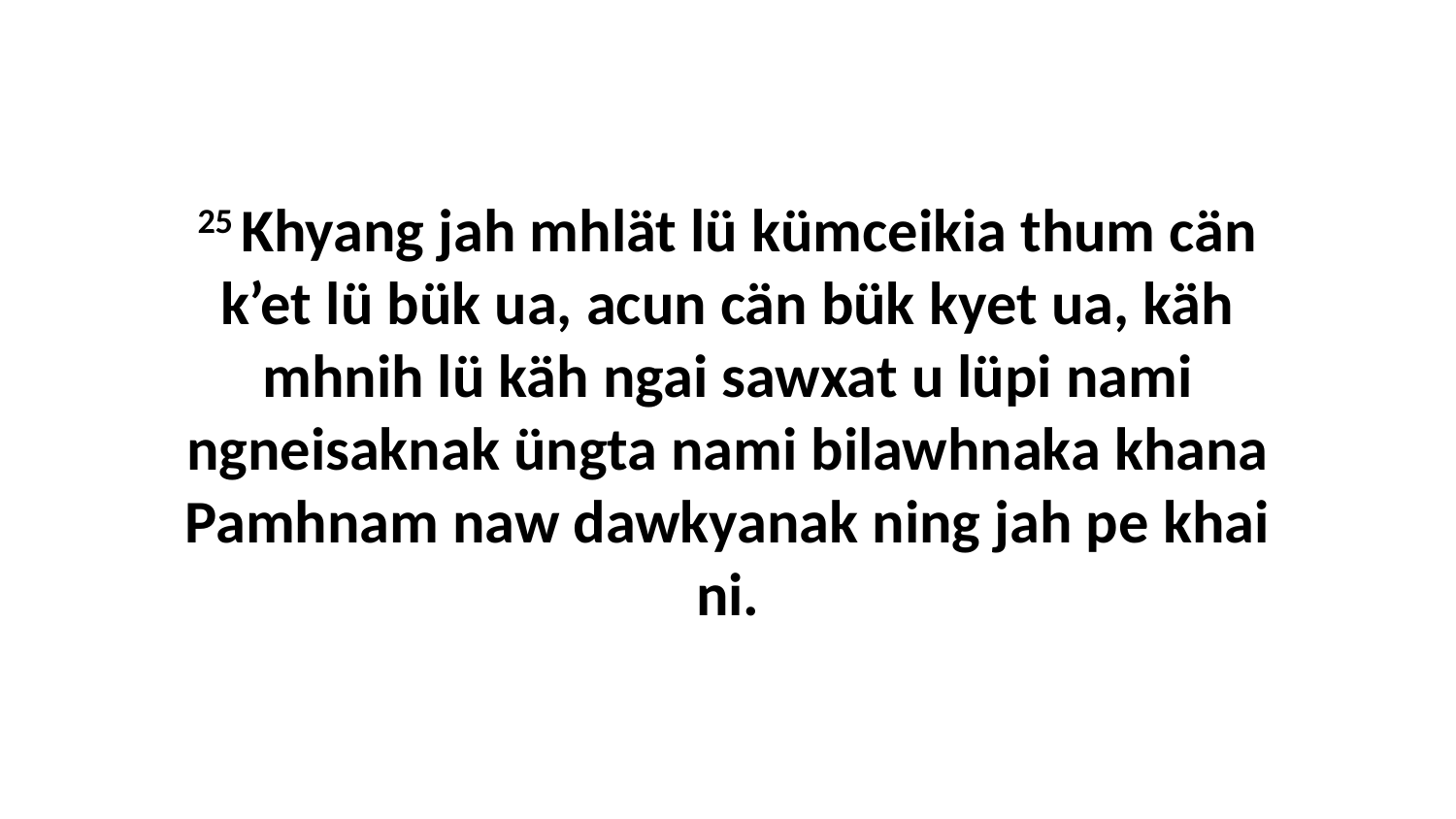

25 Khyang jah mhlät lü kümceikia thum cän k’et lü bük ua, acun cän bük kyet ua, käh mhnih lü käh ngai sawxat u lüpi nami ngneisaknak üngta nami bilawhnaka khana Pamhnam naw dawkyanak ning jah pe khai ni.